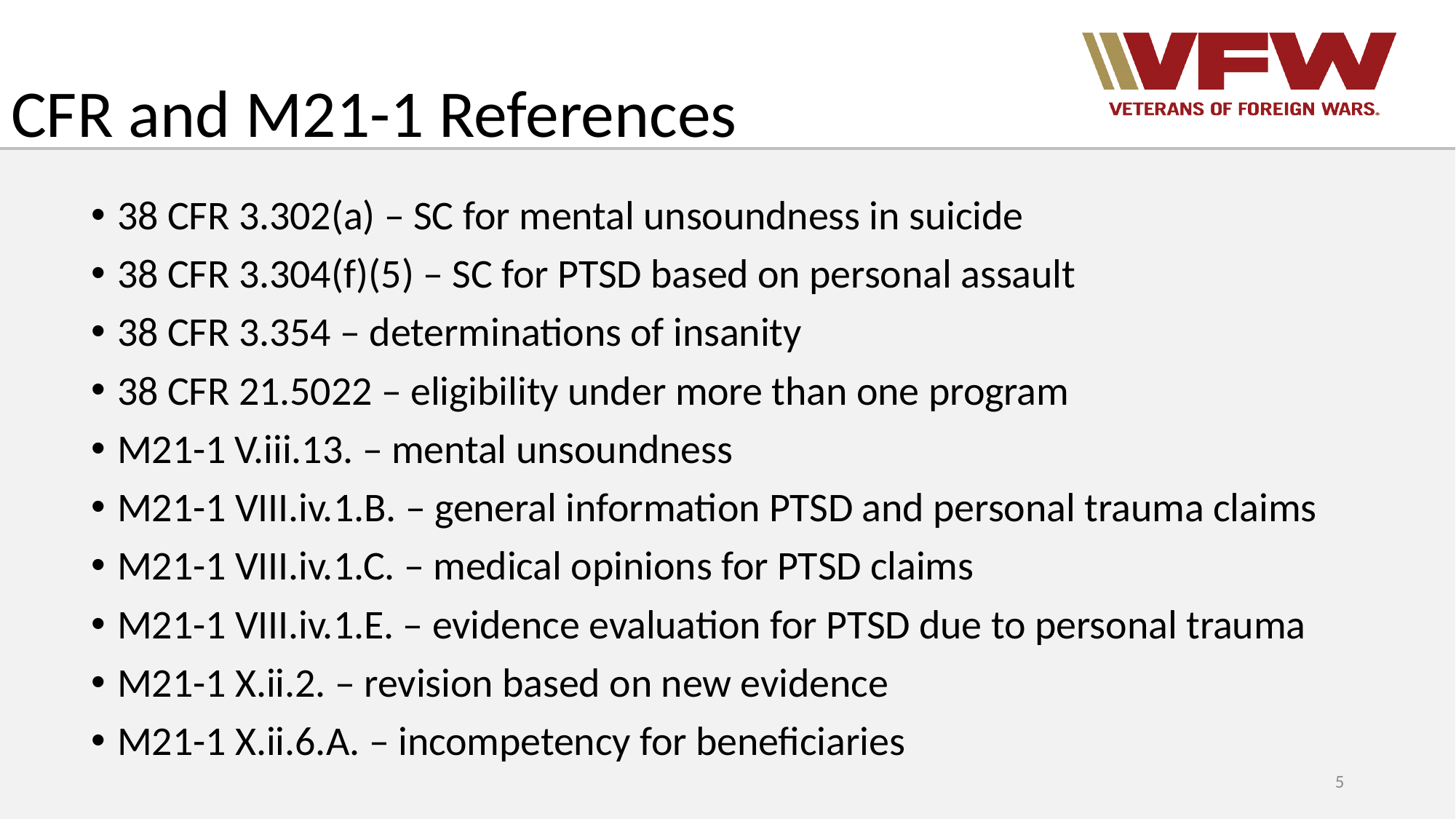

# CFR and M21-1 References
38 CFR 3.302(a) – SC for mental unsoundness in suicide
38 CFR 3.304(f)(5) – SC for PTSD based on personal assault
38 CFR 3.354 – determinations of insanity
38 CFR 21.5022 – eligibility under more than one program
M21-1 V.iii.13. – mental unsoundness
M21-1 VIII.iv.1.B. – general information PTSD and personal trauma claims
M21-1 VIII.iv.1.C. – medical opinions for PTSD claims
M21-1 VIII.iv.1.E. – evidence evaluation for PTSD due to personal trauma
M21-1 X.ii.2. – revision based on new evidence
M21-1 X.ii.6.A. – incompetency for beneficiaries

5